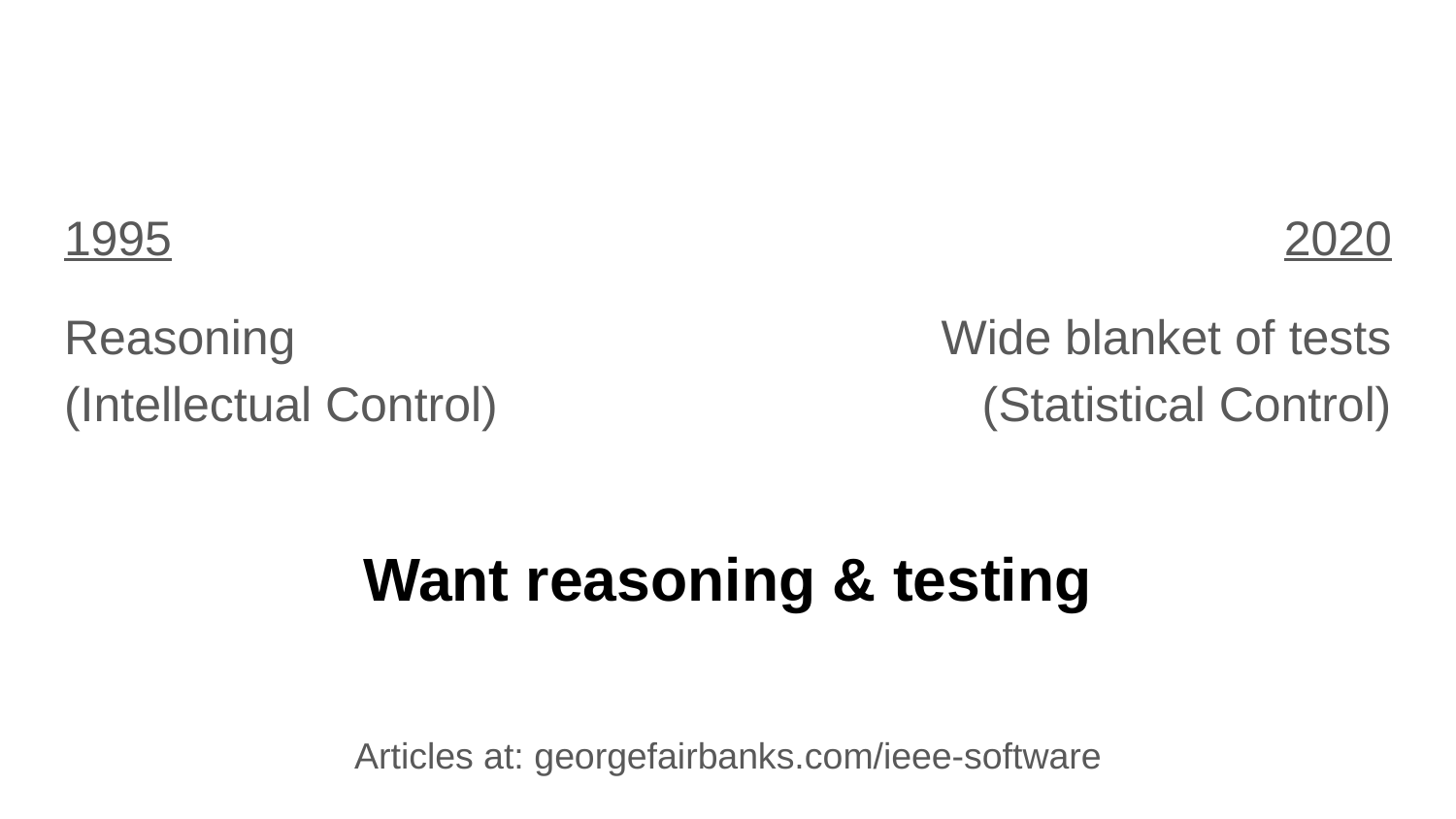

1995
Reasoning
(Intellectual Control)
2020
Wide blanket of tests
(Statistical Control)
Want reasoning & testing
Articles at: georgefairbanks.com/ieee-software